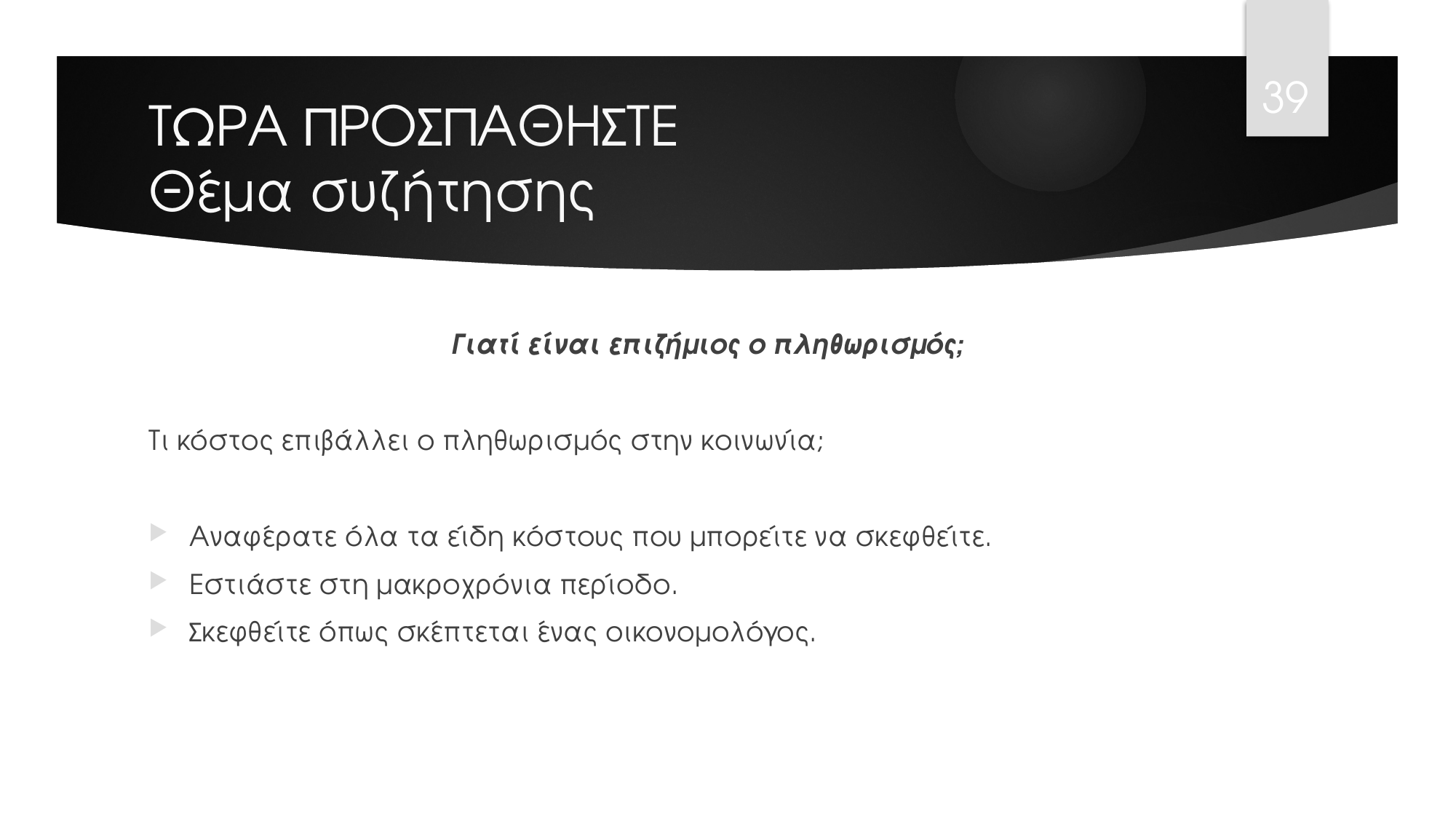

39
# ΤΩΡΑ ΠΡΟΣΠΑΘΗΣΤΕ Θέμα συζήτησης

Γιατί είναι επιζήμιος ο πληθωρισμός;

Τι κόστος επιβάλλει ο πληθωρισμός στην κοινωνία;

Αναφέρατε όλα τα είδη κόστους που μπορείτε να σκεφθείτε.
Εστιάστε στη μακροχρόνια περίοδο.
Σκεφθείτε όπως σκέπτεται ένας οικονομολόγος.